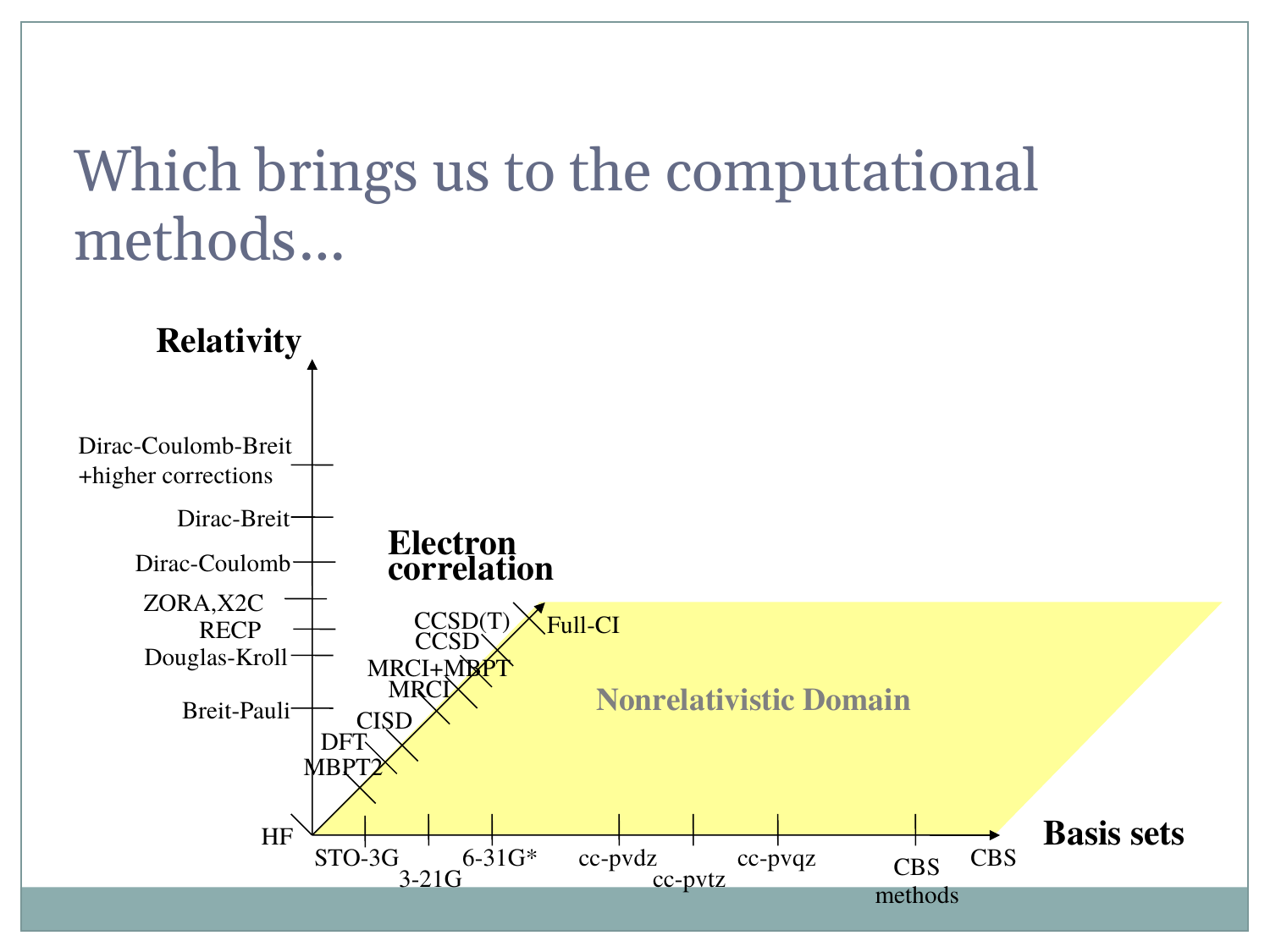

Which brings us to the computational methods…
Relativity

Dirac-Coulomb-Breit
+higher corrections

Dirac-Breit

Electron
correlation
Dirac-Coulomb

ZORA,
X2C

CCSD(T)

Full-CI
RECP
CCSD

Douglas-Kroll

MRCI+MBPT

MRCI
Nonrelativistic Domain

Breit-Pauli

CISD

DFT

MBPT2

Basis sets
HF

STO-3G

6-31G*
cc-pvdz
cc-pvqz
CBS
CBS
methods
3-21G
cc-pvtz